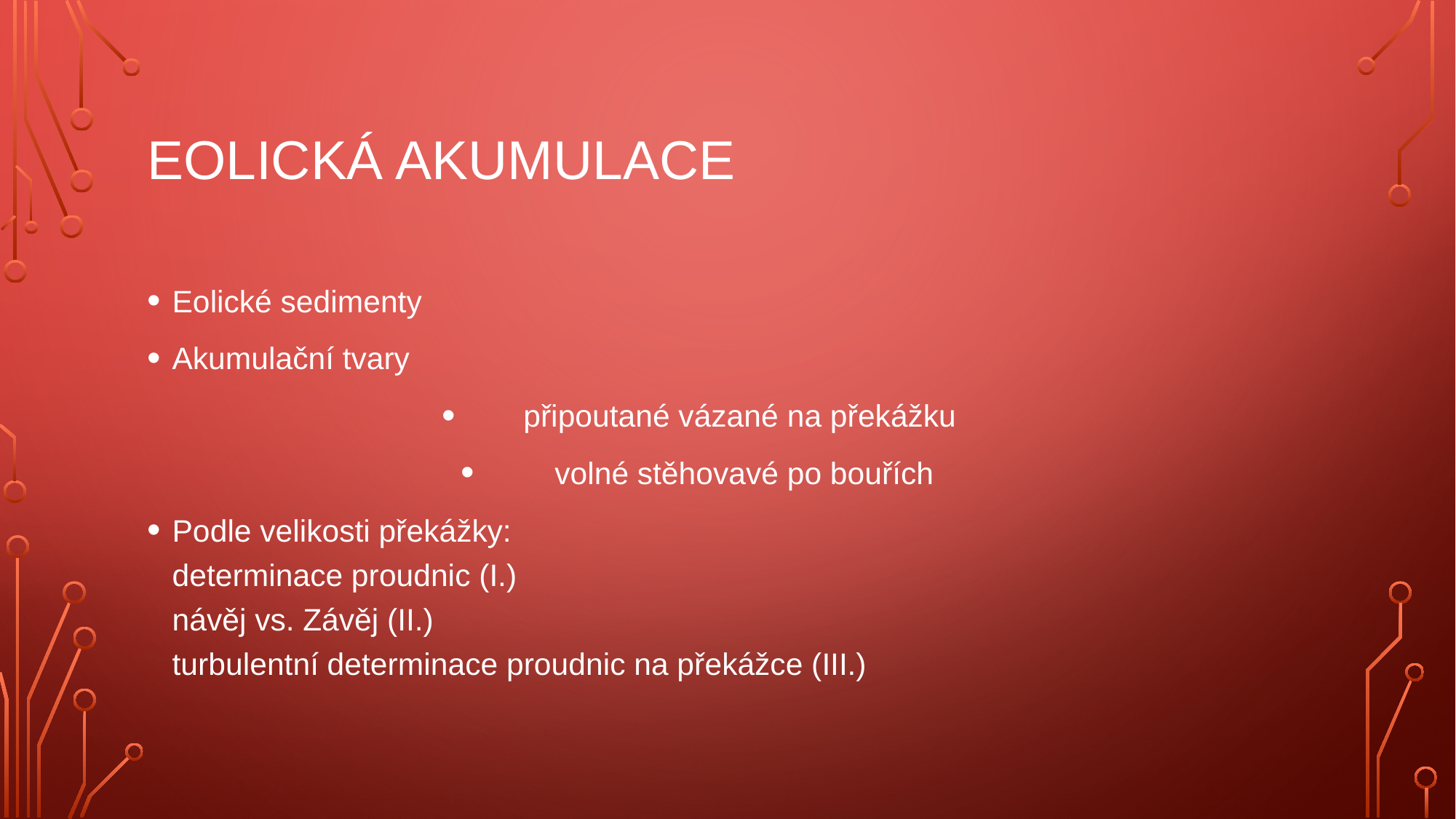

# Eolická akumulace
Eolické sedimenty
Akumulační tvary
připoutané vázané na překážku
 volné stěhovavé po bouřích
Podle velikosti překážky:
determinace proudnic (I.)
návěj vs. Závěj (II.)
turbulentní determinace proudnic na překážce (III.)